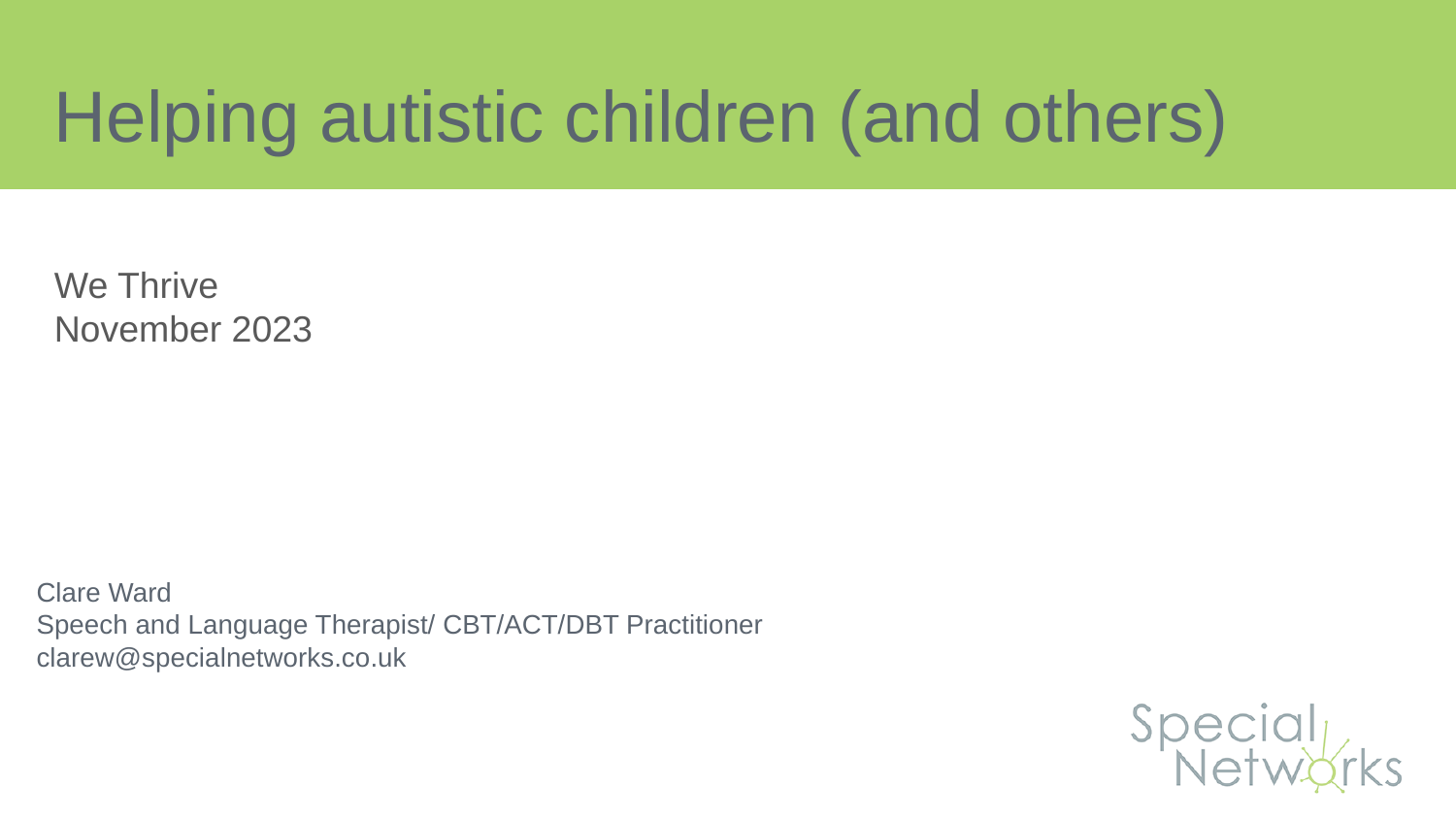

# Helping autistic children (and others)
We Thrive
November 2023
Clare Ward
Speech and Language Therapist/ CBT/ACT/DBT Practitioner
clarew@specialnetworks.co.uk